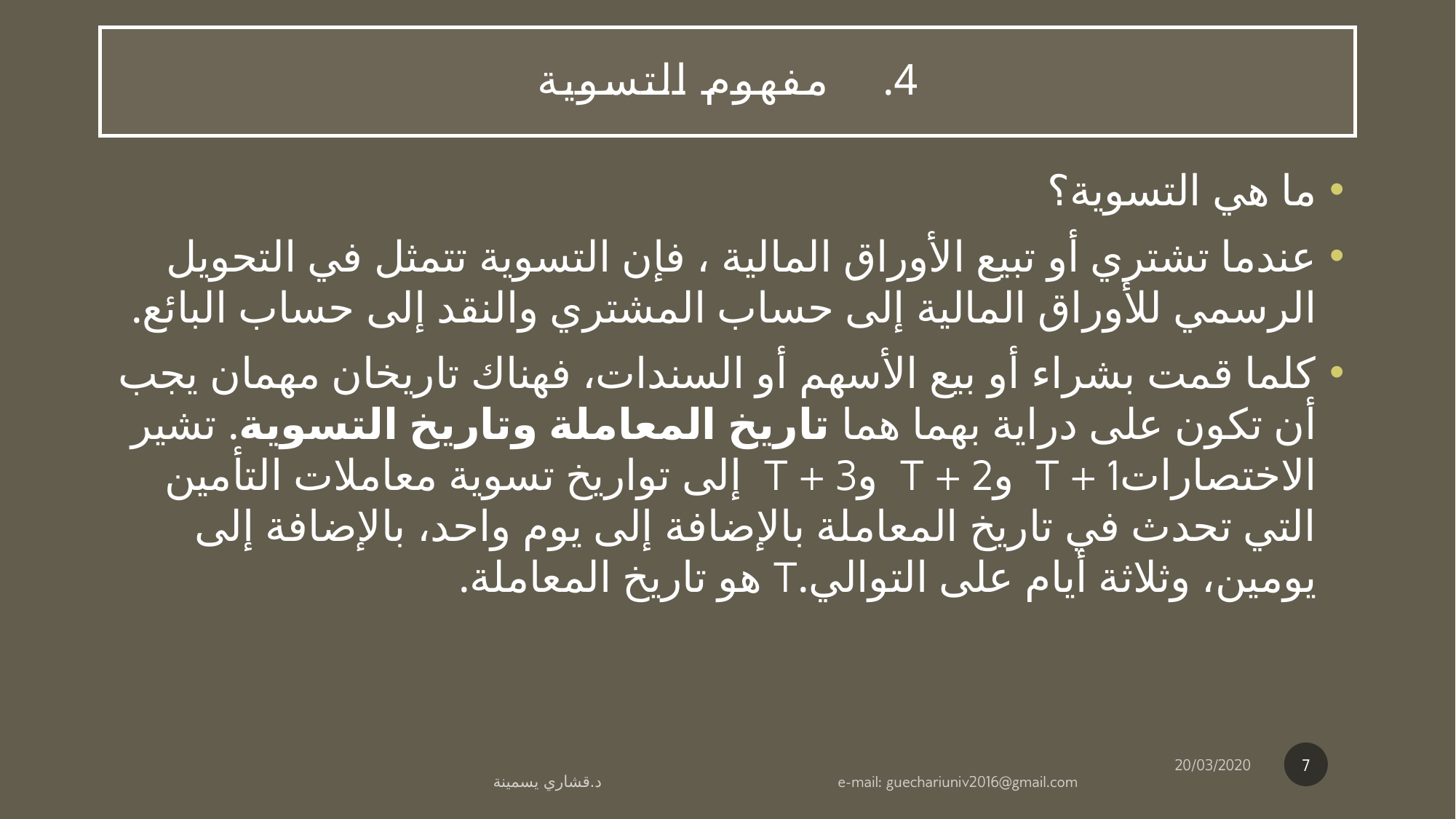

# مفهوم التسوية
ما هي التسوية؟
عندما تشتري أو تبيع الأوراق المالية ، فإن التسوية تتمثل في التحويل الرسمي للأوراق المالية إلى حساب المشتري والنقد إلى حساب البائع.
كلما قمت بشراء أو بيع الأسهم أو السندات، فهناك تاريخان مهمان يجب أن تكون على دراية بهما هما تاريخ المعاملة وتاريخ التسوية. تشير الاختصاراتT + 1  وT + 2  وT + 3  إلى تواريخ تسوية معاملات التأمين التي تحدث في تاريخ المعاملة بالإضافة إلى يوم واحد، بالإضافة إلى يومين، وثلاثة أيام على التوالي.T هو تاريخ المعاملة.
7
20/03/2020
د.قشاري يسمينة                                                e-mail: guechariuniv2016@gmail.com